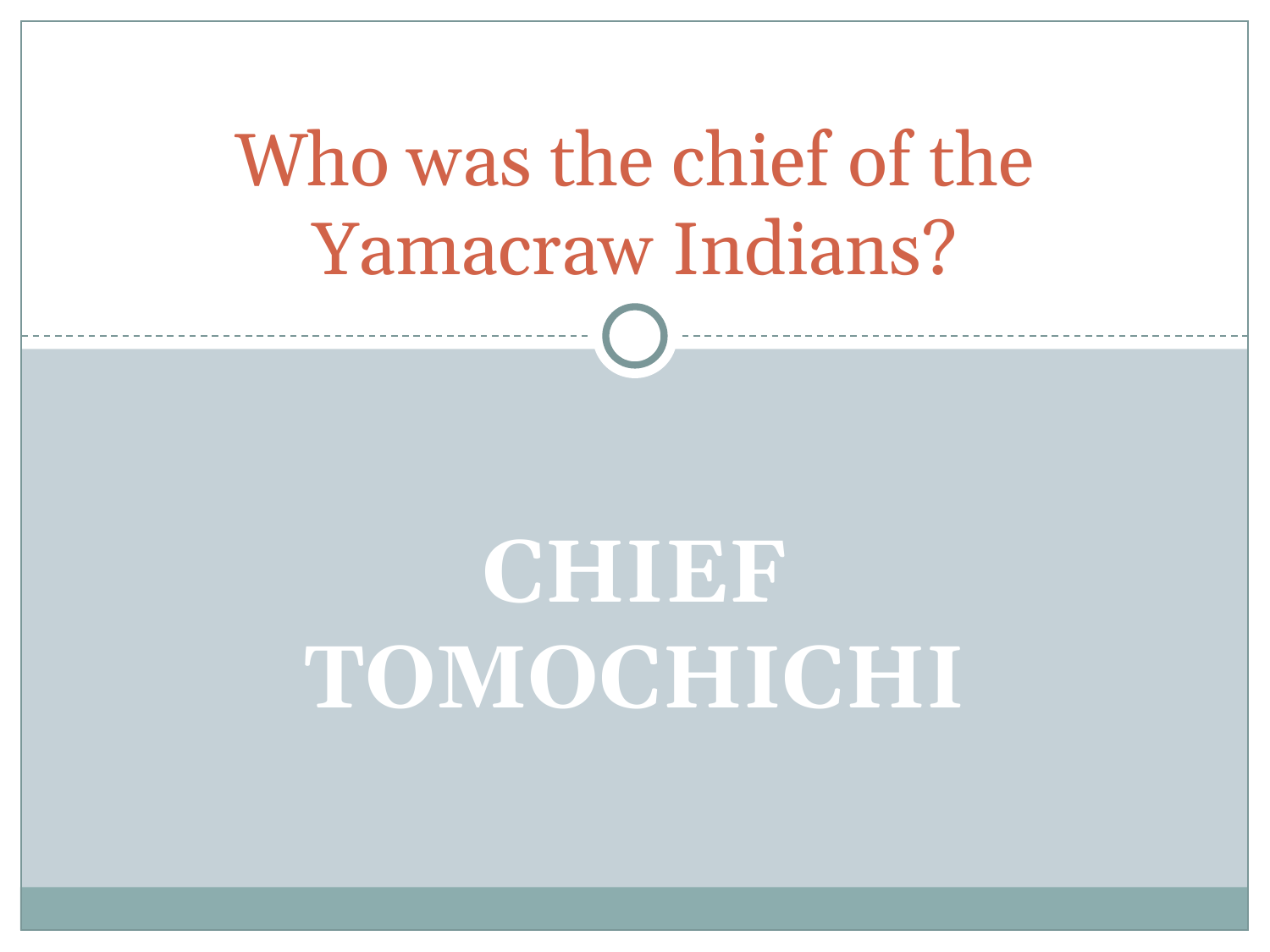

# Who was the chief of the Yamacraw Indians?
CHIEF TOMOCHICHI